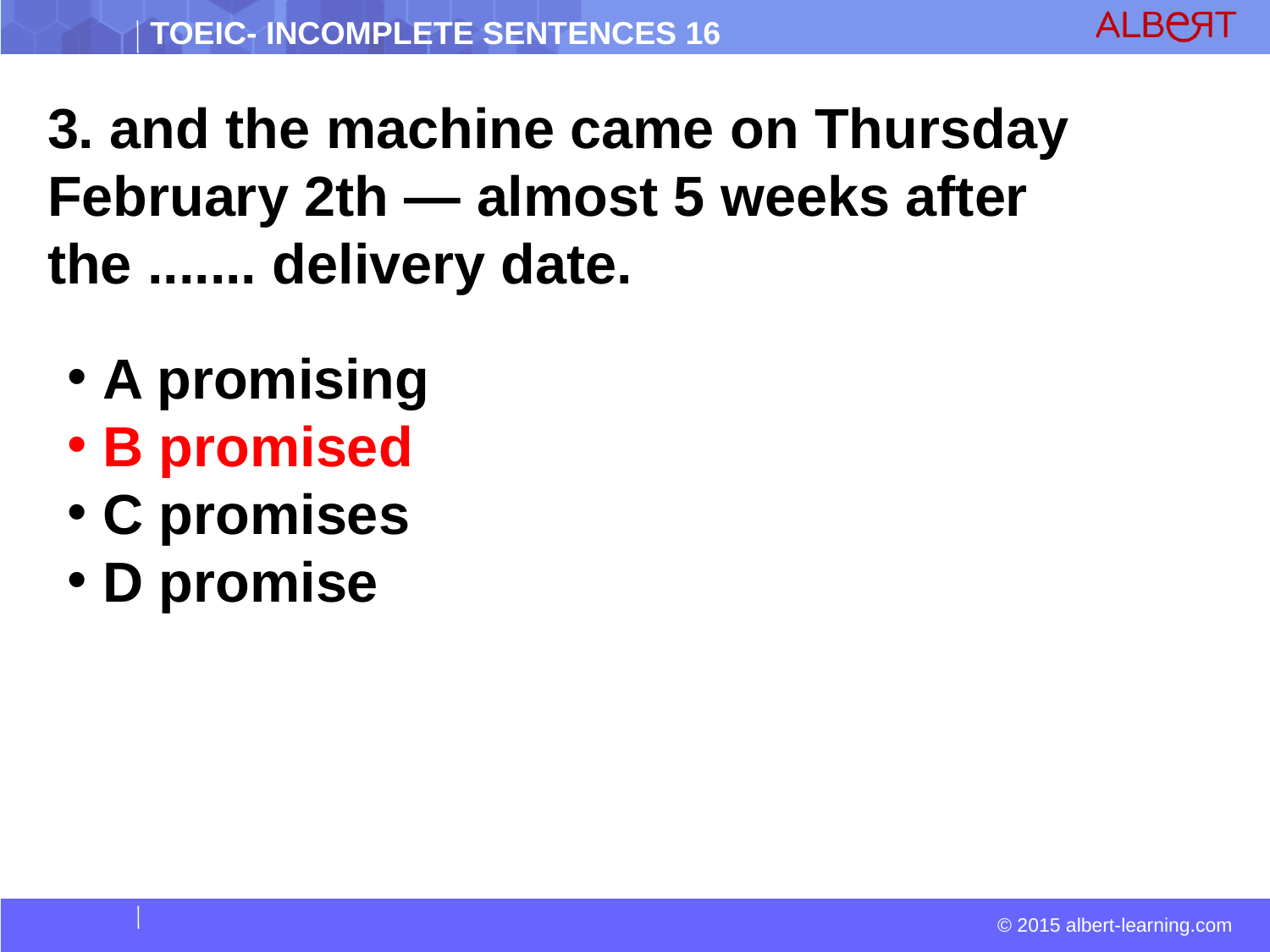

3. and the machine came on Thursday February 2th — almost 5 weeks after the ....... delivery date.
 A promising
 B promised
 C promises
 D promise